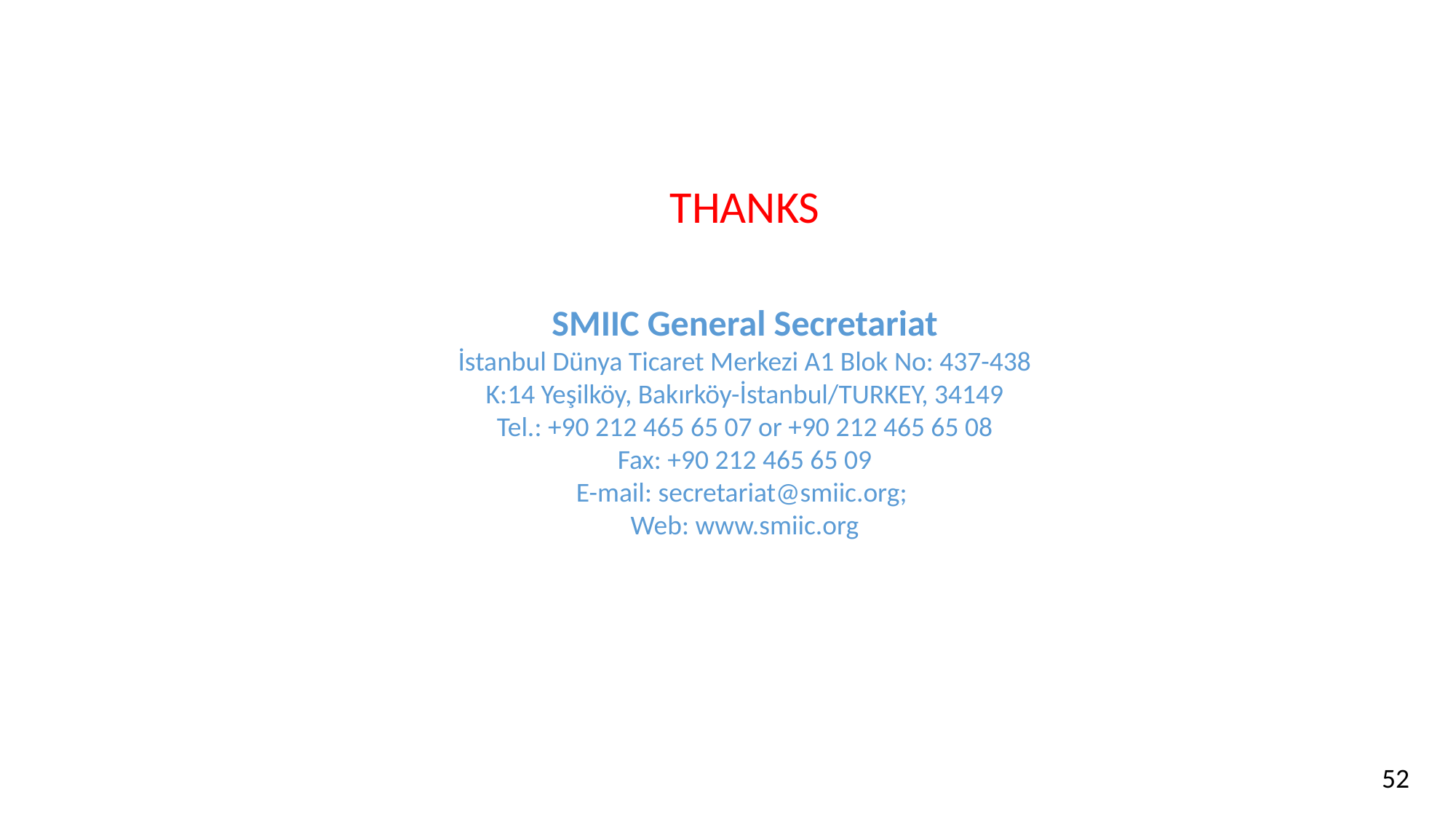

# THANKS
SMIIC General Secretariat
İstanbul Dünya Ticaret Merkezi A1 Blok No: 437-438
K:14 Yeşilköy, Bakırköy-İstanbul/TURKEY, 34149
Tel.: +90 212 465 65 07 or +90 212 465 65 08
Fax: +90 212 465 65 09
E-mail: secretariat@smiic.org;
Web: www.smiic.org
52